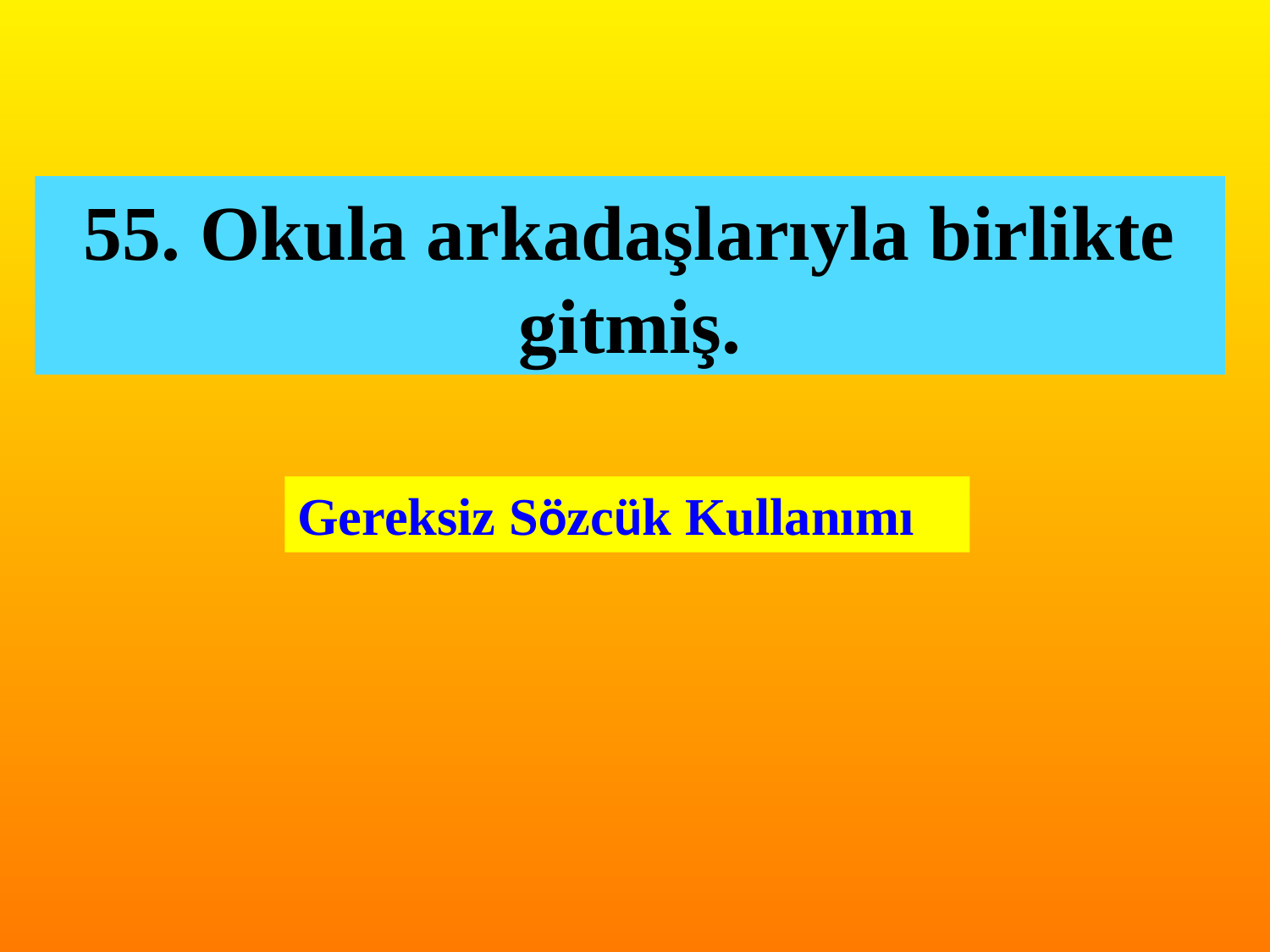

55. Okula arkadaşlarıyla birlikte gitmiş.
Gereksiz Sözcük Kullanımı